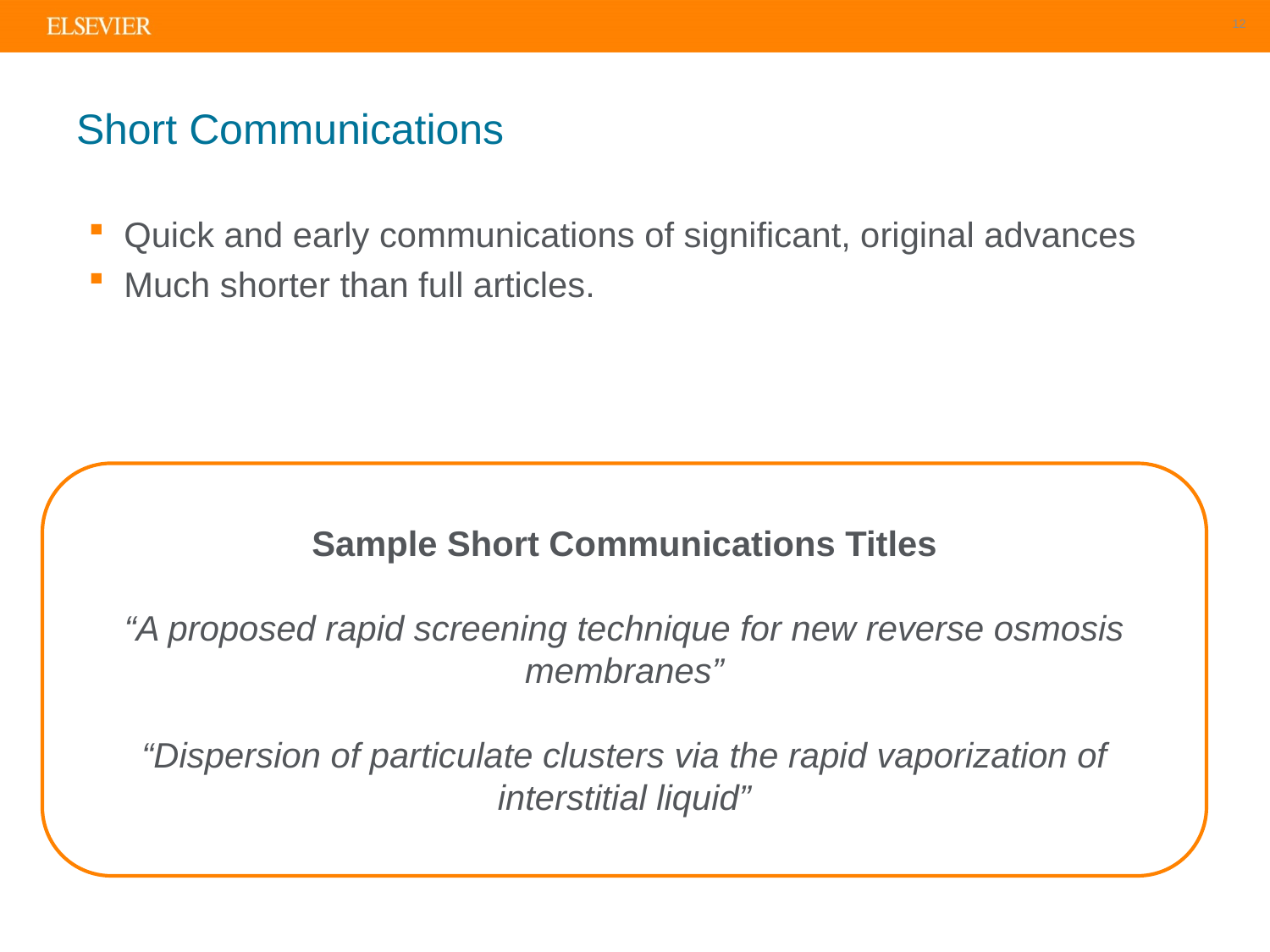

12
# Short Communications
Quick and early communications of significant, original advances
Much shorter than full articles.
Sample Short Communications Titles

“A proposed rapid screening technique for new reverse osmosis membranes”

“Dispersion of particulate clusters via the rapid vaporization of interstitial liquid”